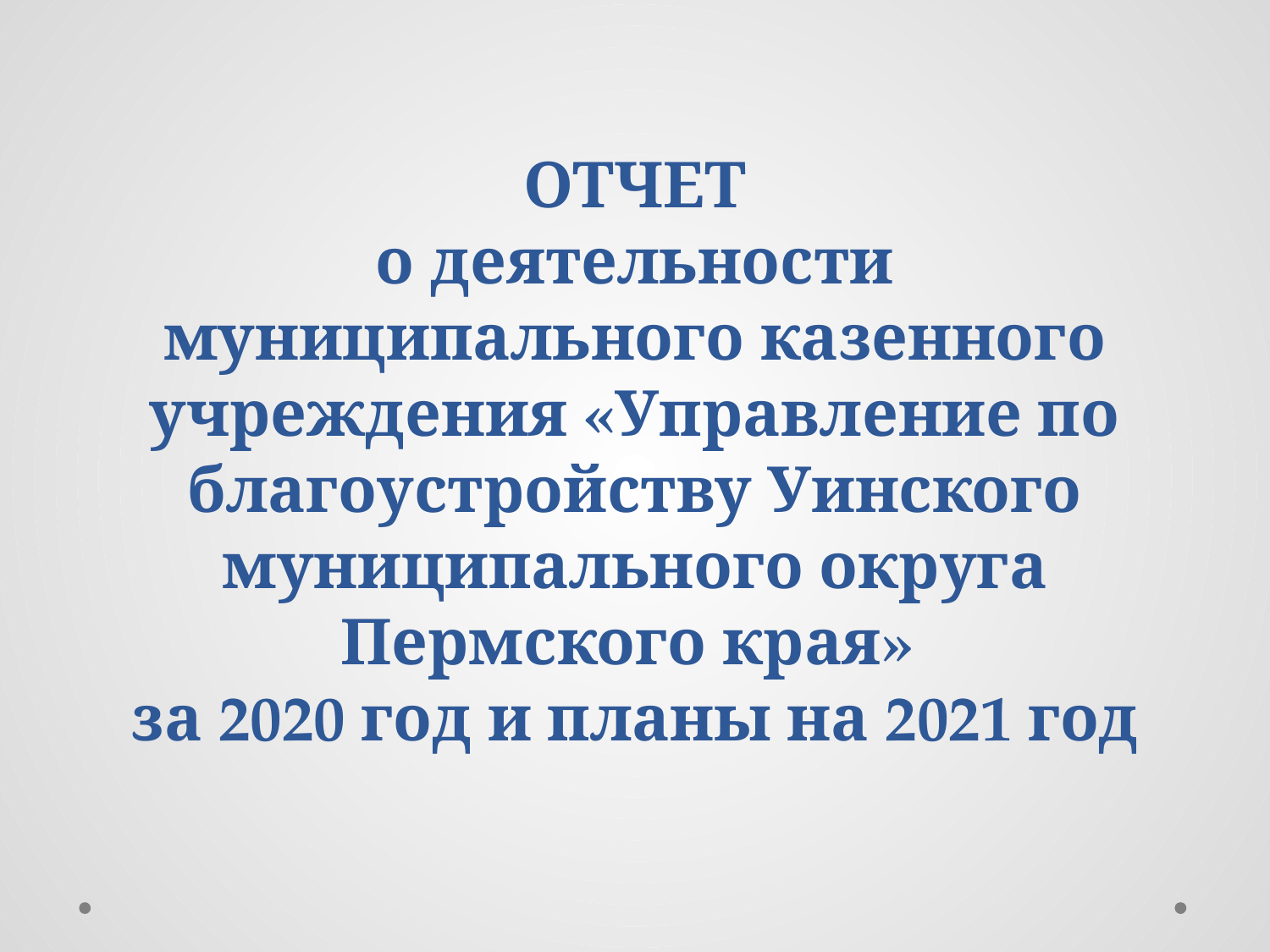

# ОТЧЕТ о деятельности муниципального казенного учреждения «Управление по благоустройству Уинского муниципального округа Пермского края» за 2020 год и планы на 2021 год